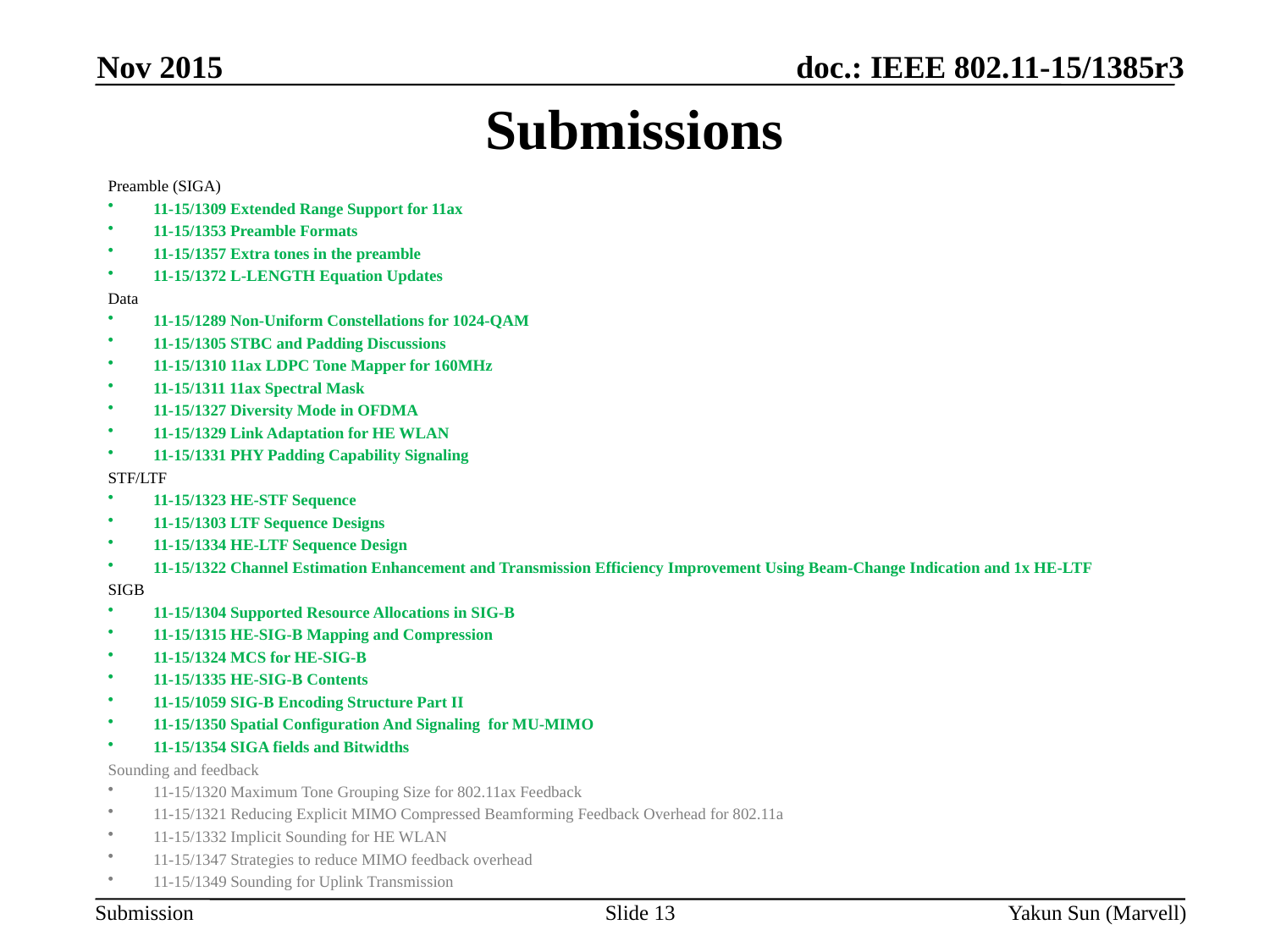

Nov 2015
# Submissions
Preamble (SIGA)
11-15/1309 Extended Range Support for 11ax
11-15/1353 Preamble Formats
11-15/1357 Extra tones in the preamble
11-15/1372 L-LENGTH Equation Updates
Data
11-15/1289 Non-Uniform Constellations for 1024-QAM
11-15/1305 STBC and Padding Discussions
11-15/1310 11ax LDPC Tone Mapper for 160MHz
11-15/1311 11ax Spectral Mask
11-15/1327 Diversity Mode in OFDMA
11-15/1329 Link Adaptation for HE WLAN
11-15/1331 PHY Padding Capability Signaling
STF/LTF
11-15/1323 HE-STF Sequence
11-15/1303 LTF Sequence Designs
11-15/1334 HE-LTF Sequence Design
11-15/1322 Channel Estimation Enhancement and Transmission Efficiency Improvement Using Beam-Change Indication and 1x HE-LTF
SIGB
11-15/1304 Supported Resource Allocations in SIG-B
11-15/1315 HE-SIG-B Mapping and Compression
11-15/1324 MCS for HE-SIG-B
11-15/1335 HE-SIG-B Contents
11-15/1059 SIG-B Encoding Structure Part II
11-15/1350 Spatial Configuration And Signaling  for MU-MIMO
11-15/1354 SIGA fields and Bitwidths
Sounding and feedback
11-15/1320 Maximum Tone Grouping Size for 802.11ax Feedback
11-15/1321 Reducing Explicit MIMO Compressed Beamforming Feedback Overhead for 802.11a
11-15/1332 Implicit Sounding for HE WLAN
11-15/1347 Strategies to reduce MIMO feedback overhead
11-15/1349 Sounding for Uplink Transmission

Slide 13
Yakun Sun (Marvell)